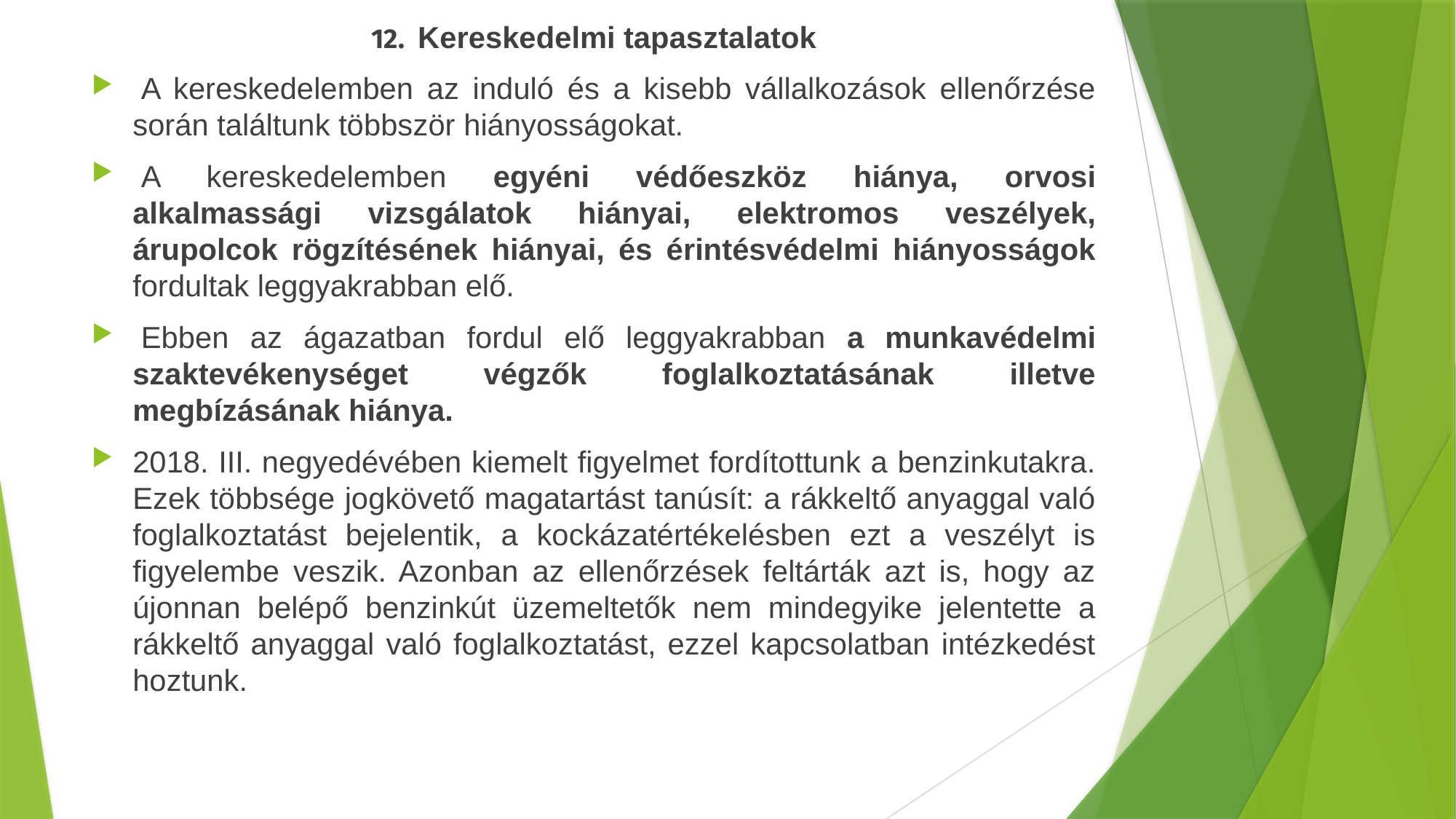

12.  Kereskedelmi tapasztalatok
 A kereskedelemben az induló és a kisebb vállalkozások ellenőrzése során találtunk többször hiányosságokat.
 A kereskedelemben egyéni védőeszköz hiánya, orvosi alkalmassági vizsgálatok hiányai, elektromos veszélyek, árupolcok rögzítésének hiányai, és érintésvédelmi hiányosságok fordultak leggyakrabban elő.
 Ebben az ágazatban fordul elő leggyakrabban a munkavédelmi szaktevékenységet végzők foglalkoztatásának illetve megbízásának hiánya.
2018. III. negyedévében kiemelt figyelmet fordítottunk a benzinkutakra. Ezek többsége jogkövető magatartást tanúsít: a rákkeltő anyaggal való foglalkoztatást bejelentik, a kockázatértékelésben ezt a veszélyt is figyelembe veszik. Azonban az ellenőrzések feltárták azt is, hogy az újonnan belépő benzinkút üzemeltetők nem mindegyike jelentette a rákkeltő anyaggal való foglalkoztatást, ezzel kapcsolatban intézkedést hoztunk.